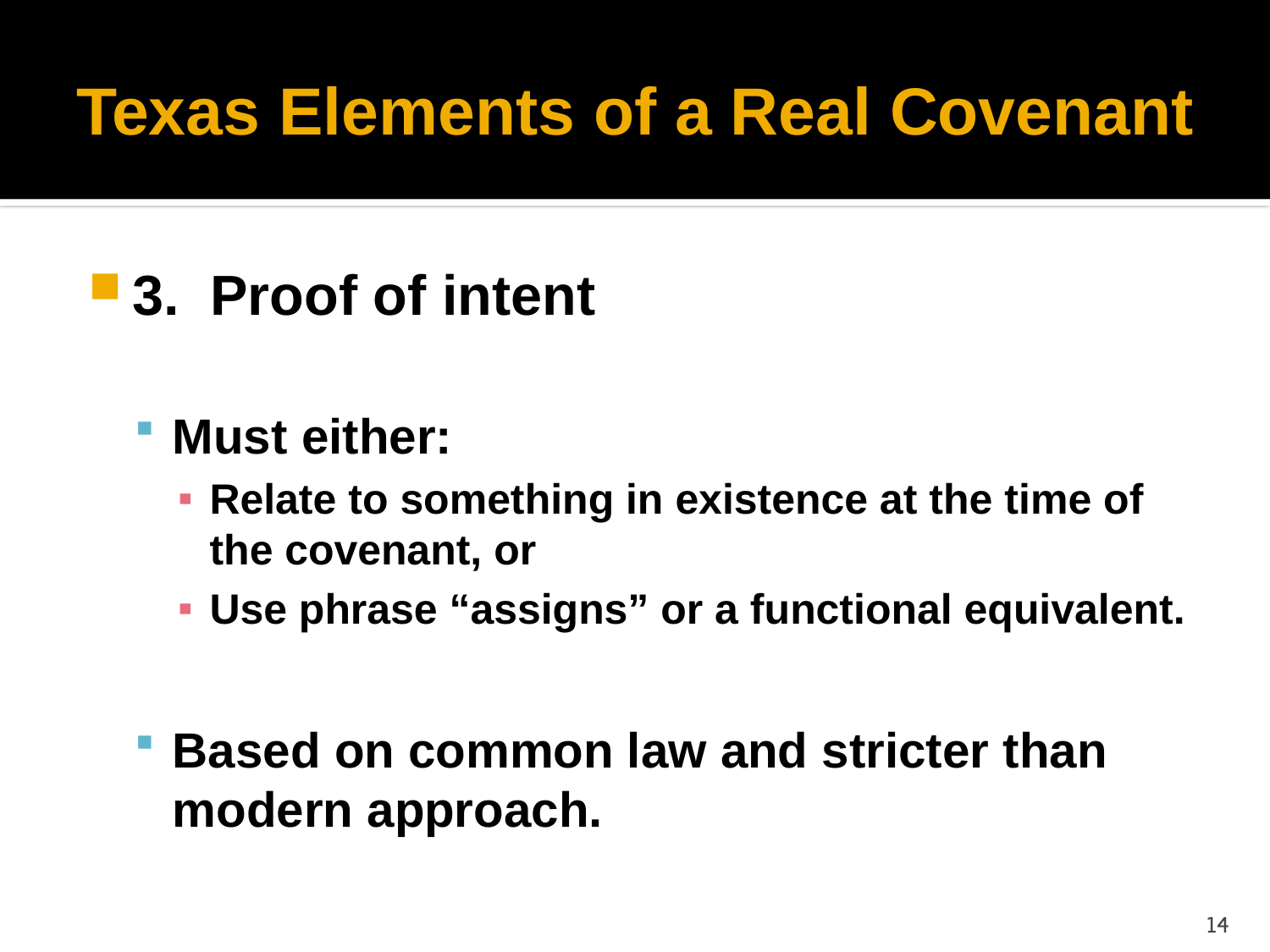

# Texas Elements of a Real Covenant
3.  Proof of intent

Must either:
Relate to something in existence at the time of the covenant, or
Use phrase “assigns” or a functional equivalent.

Based on common law and stricter than modern approach.
14